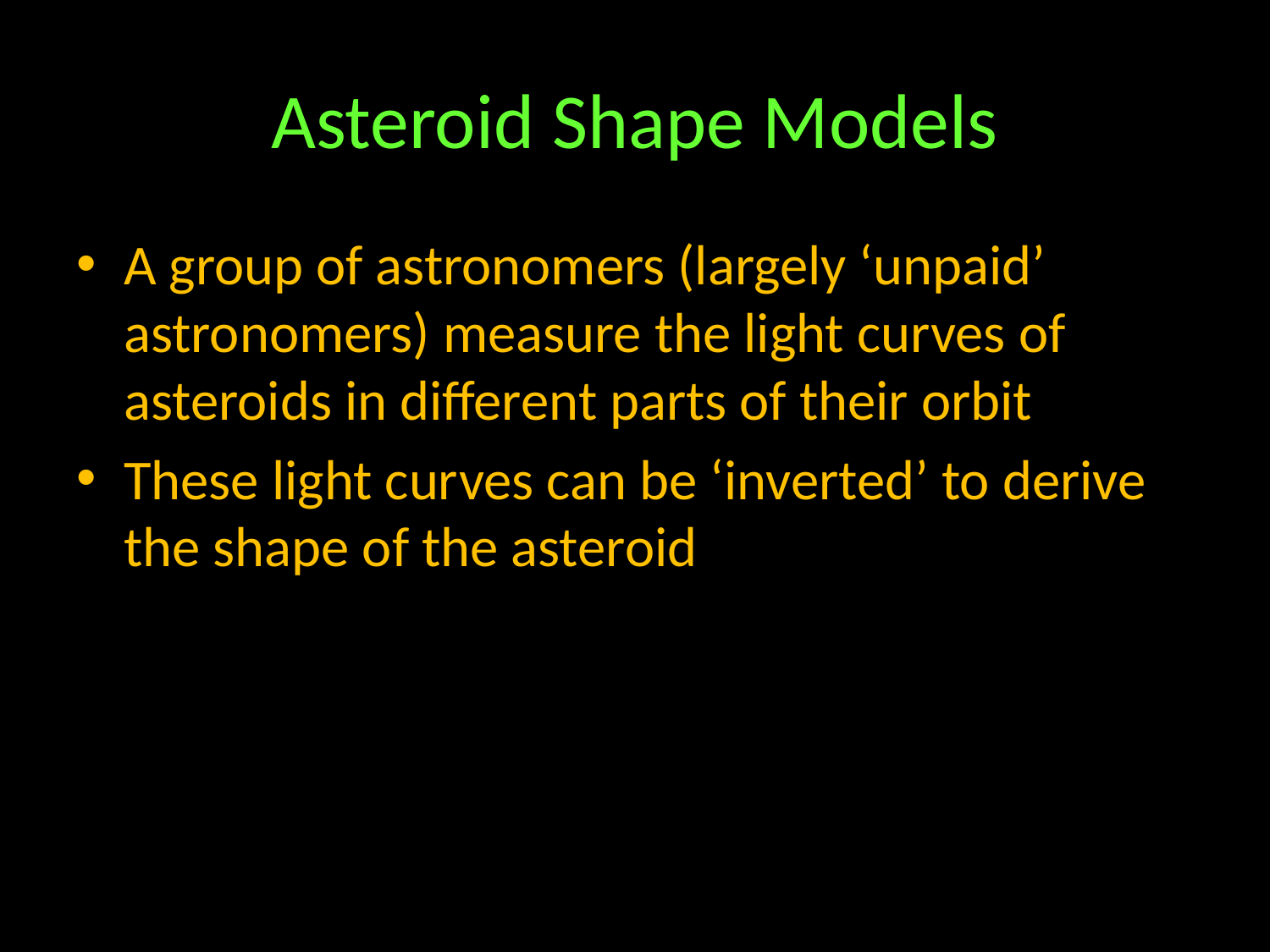

# Asteroid Shape Models
A group of astronomers (largely ‘unpaid’ astronomers) measure the light curves of asteroids in different parts of their orbit
These light curves can be ‘inverted’ to derive the shape of the asteroid